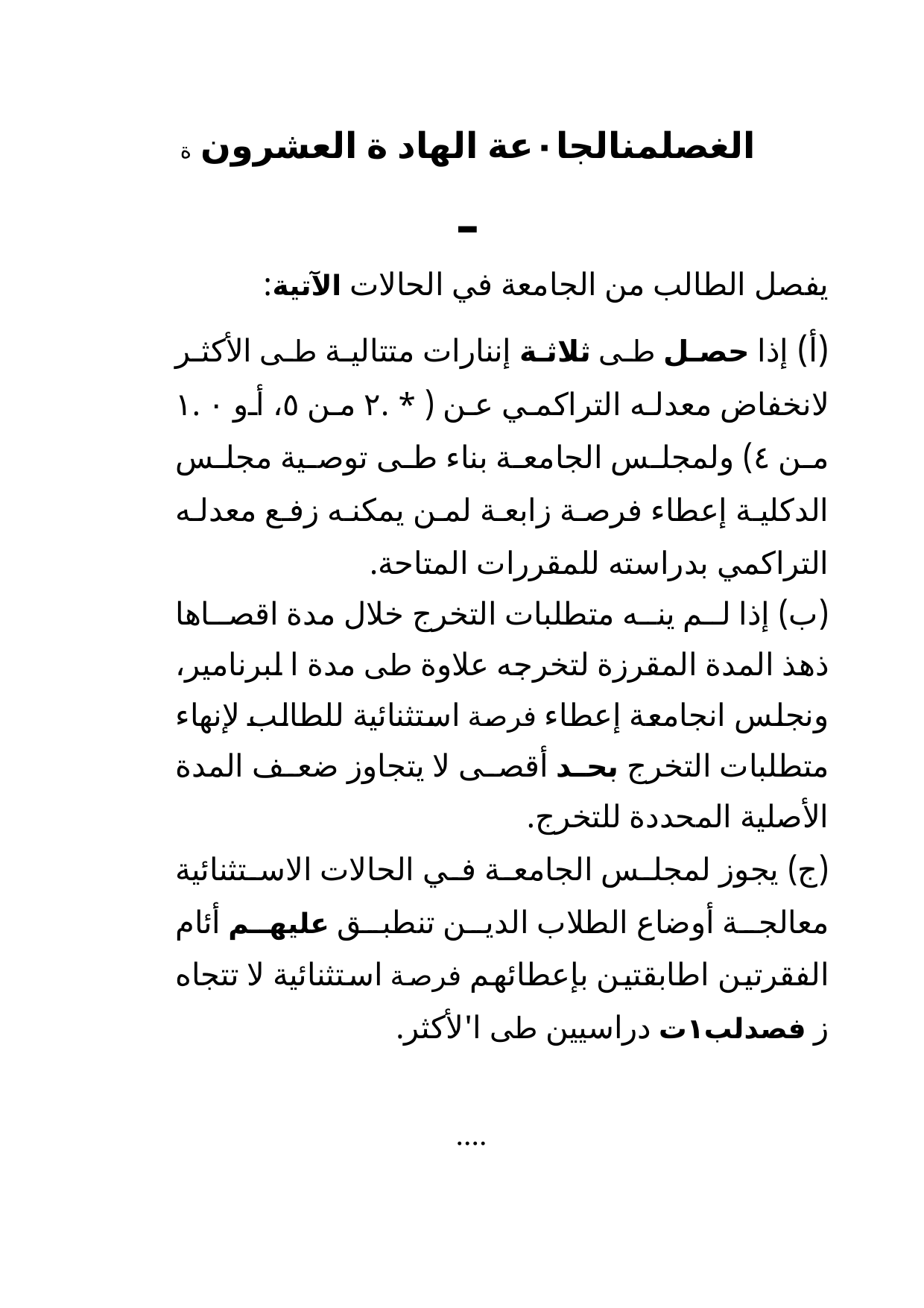

الغصلمنالجا٠عة الهاد ة العشرون ة
-
يفصل الطالب من الجامعة في الحالات الآتية:
(أ) إذا حصل طى ثلاثة إننارات متتالية طى الأكثر لانخفاض معدله التراكمي عن ( * .٢ من ٥، أو ٠ .١ من ٤) ولمجلس الجامعة بناء طى توصية مجلس الدكلية إعطاء فرصة زابعة لمن يمكنه زفع معدله التراكمي بدراسته للمقررات المتاحة.
(ب) إذا لم ينه متطلبات التخرج خلال مدة اقصاها ذهذ المدة المقرزة لتخرجه علاوة طى مدة ا لبرنامير، ونجلس انجامعة إعطاء فرصة استثنائية للطالب لإنهاء متطلبات التخرج بحد أقصى لا يتجاوز ضعف المدة الأصلية المحددة للتخرج.
(ج) يجوز لمجلس الجامعة في الحالات الاستثنائية معالجة أوضاع الطلاب الدين تنطبق عليهم أئام الفقرتين اطابقتين بإعطائهم فرصة استثنائية لا تتجاه ز فصدلب١ت دراسيين طى ا'لأكثر.
....